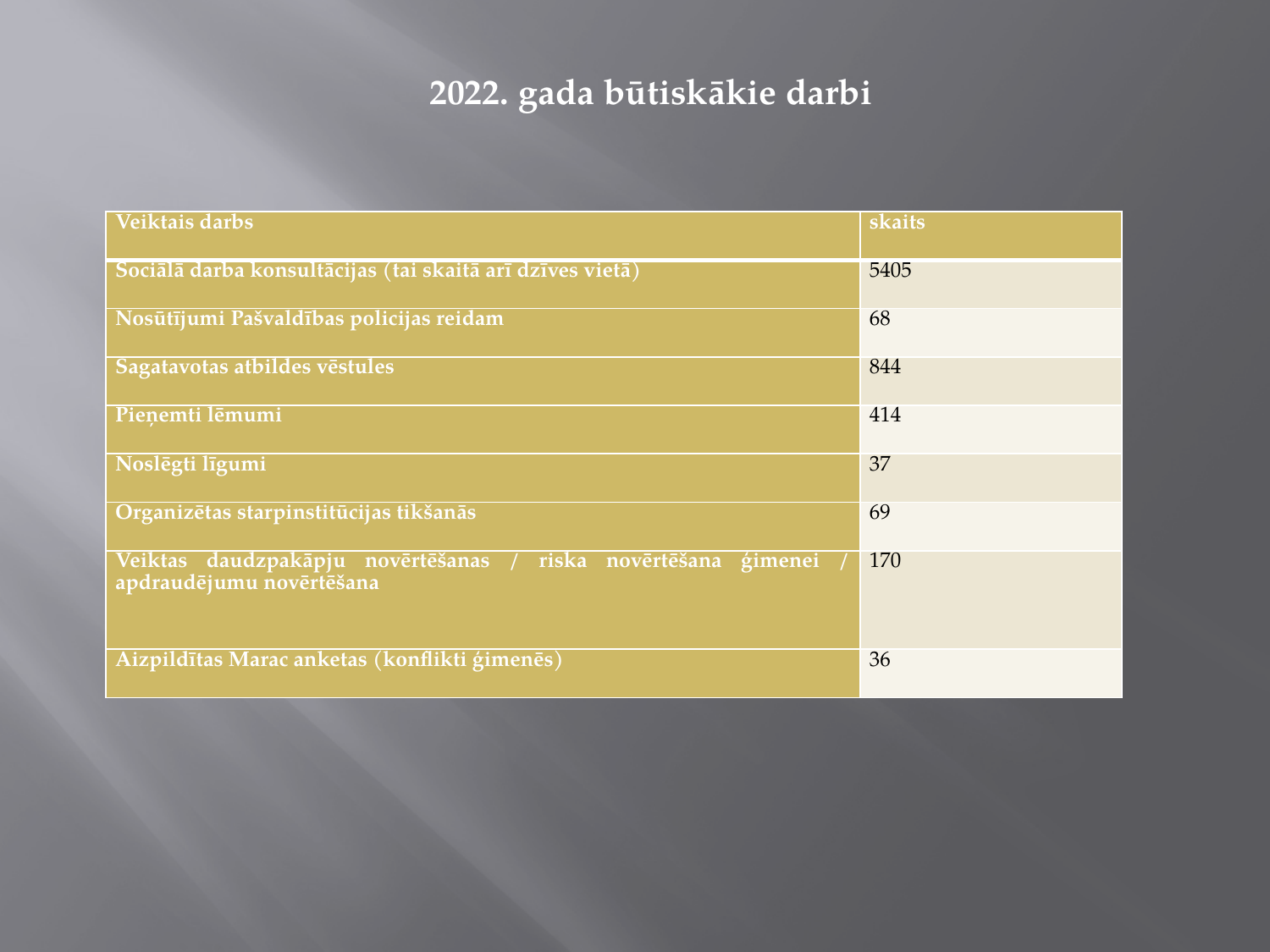

2022. gada būtiskākie darbi

| Veiktais darbs | skaits |
| --- | --- |
| Sociālā darba konsultācijas (tai skaitā arī dzīves vietā) | 5405 |
| Nosūtījumi Pašvaldības policijas reidam | 68 |
| Sagatavotas atbildes vēstules | 844 |
| Pieņemti lēmumi | 414 |
| Noslēgti līgumi | 37 |
| Organizētas starpinstitūcijas tikšanās | 69 |
| Veiktas daudzpakāpju novērtēšanas / riska novērtēšana ģimenei / apdraudējumu novērtēšana | 170 |
| Aizpildītas Marac anketas (konflikti ģimenēs) | 36 |